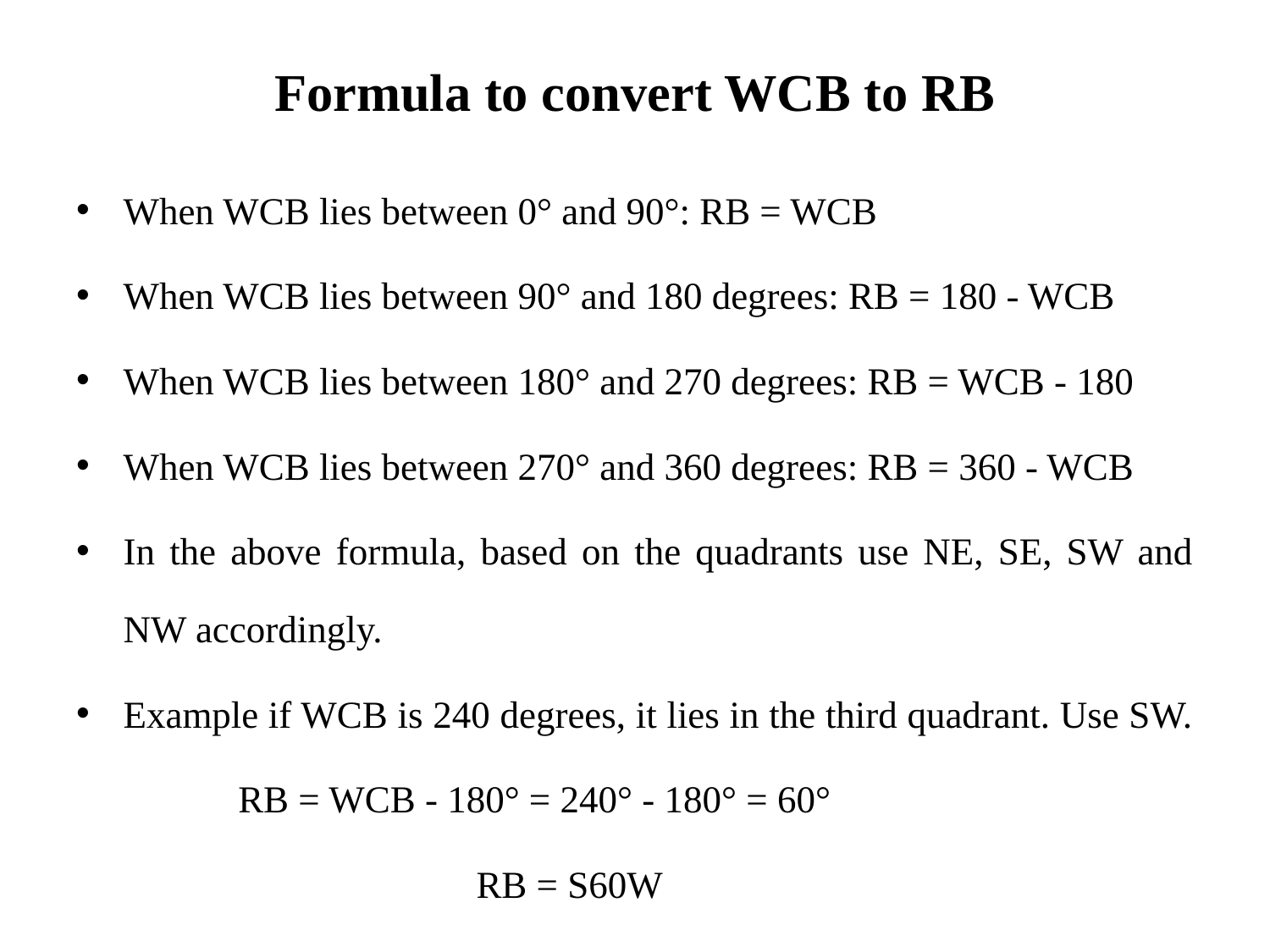

# Formula to convert WCB to RB
When WCB lies between 0° and 90°: RB = WCB
When WCB lies between 90° and 180 degrees: RB = 180 - WCB
When WCB lies between 180° and 270 degrees: RB = WCB - 180
When WCB lies between 270° and 360 degrees: RB = 360 - WCB
In the above formula, based on the quadrants use NE, SE, SW and NW accordingly.
Example if WCB is 240 degrees, it lies in the third quadrant. Use SW.
                 RB = WCB - 180° = 240° - 180° = 60°
                                          RB = S60W